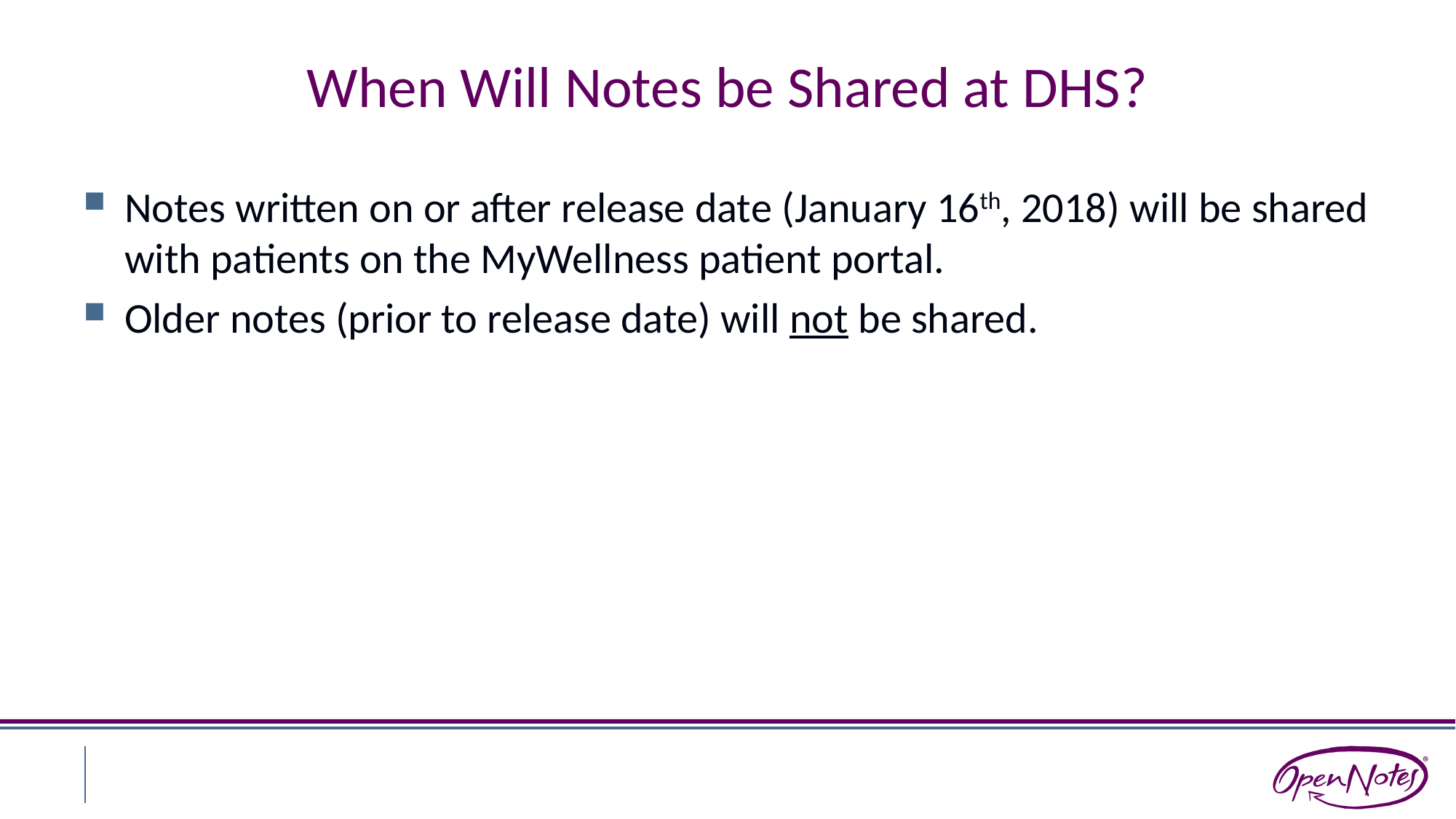

# When Will Notes be Shared at DHS?
Notes written on or after release date (January 16th, 2018) will be shared with patients on the MyWellness patient portal.
Older notes (prior to release date) will not be shared.